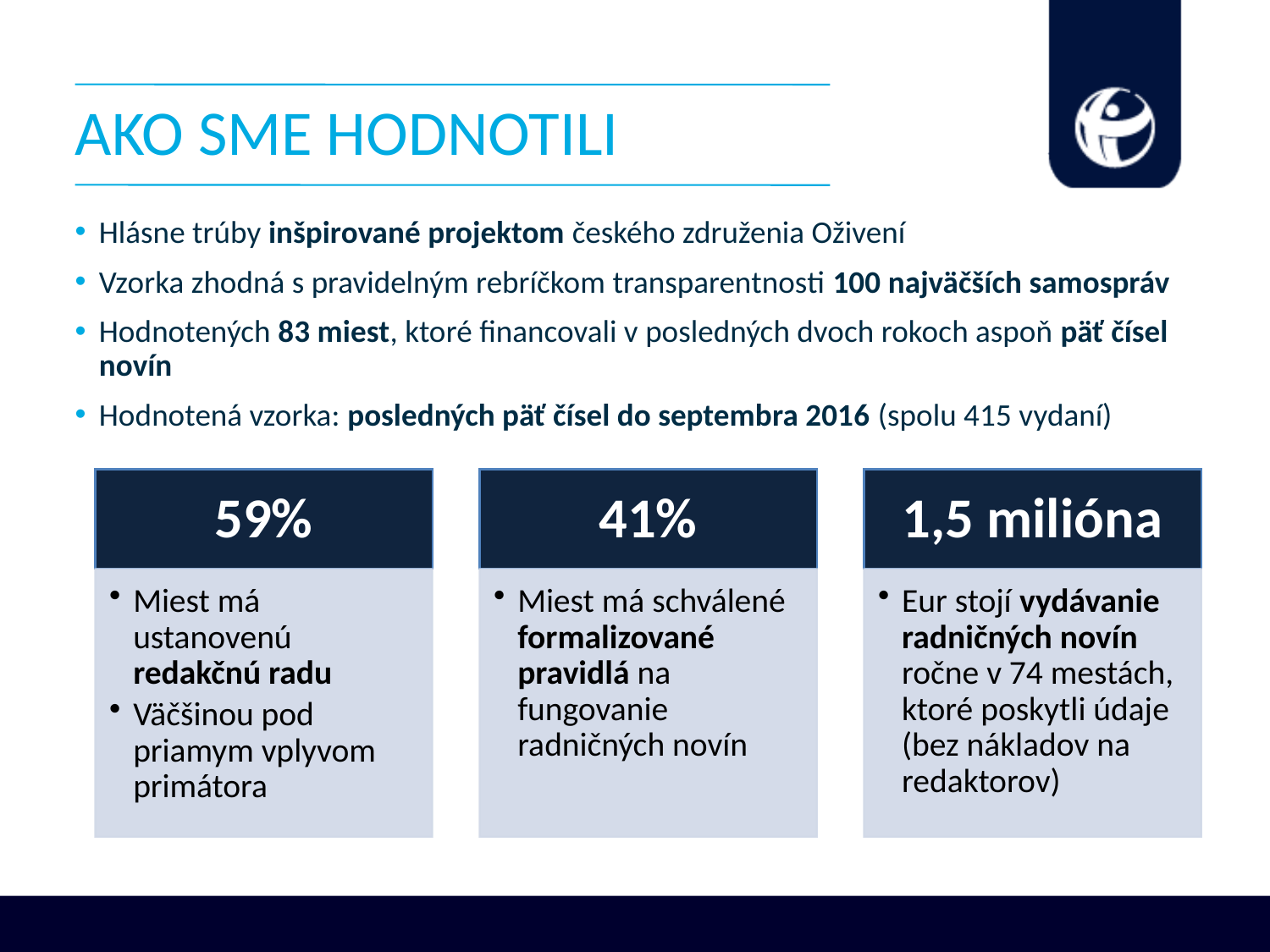

# AKO SME HODNOTILI
Hlásne trúby inšpirované projektom českého združenia Oživení
Vzorka zhodná s pravidelným rebríčkom transparentnosti 100 najväčších samospráv
Hodnotených 83 miest, ktoré financovali v posledných dvoch rokoch aspoň päť čísel novín
Hodnotená vzorka: posledných päť čísel do septembra 2016 (spolu 415 vydaní)

59%
Miest má ustanovenú redakčnú radu
Väčšinou pod priamym vplyvom primátora
41%
Miest má schválené formalizované pravidlá na fungovanie radničných novín
1,5 milióna
Eur stojí vydávanie radničných novín ročne v 74 mestách, ktoré poskytli údaje (bez nákladov na redaktorov)